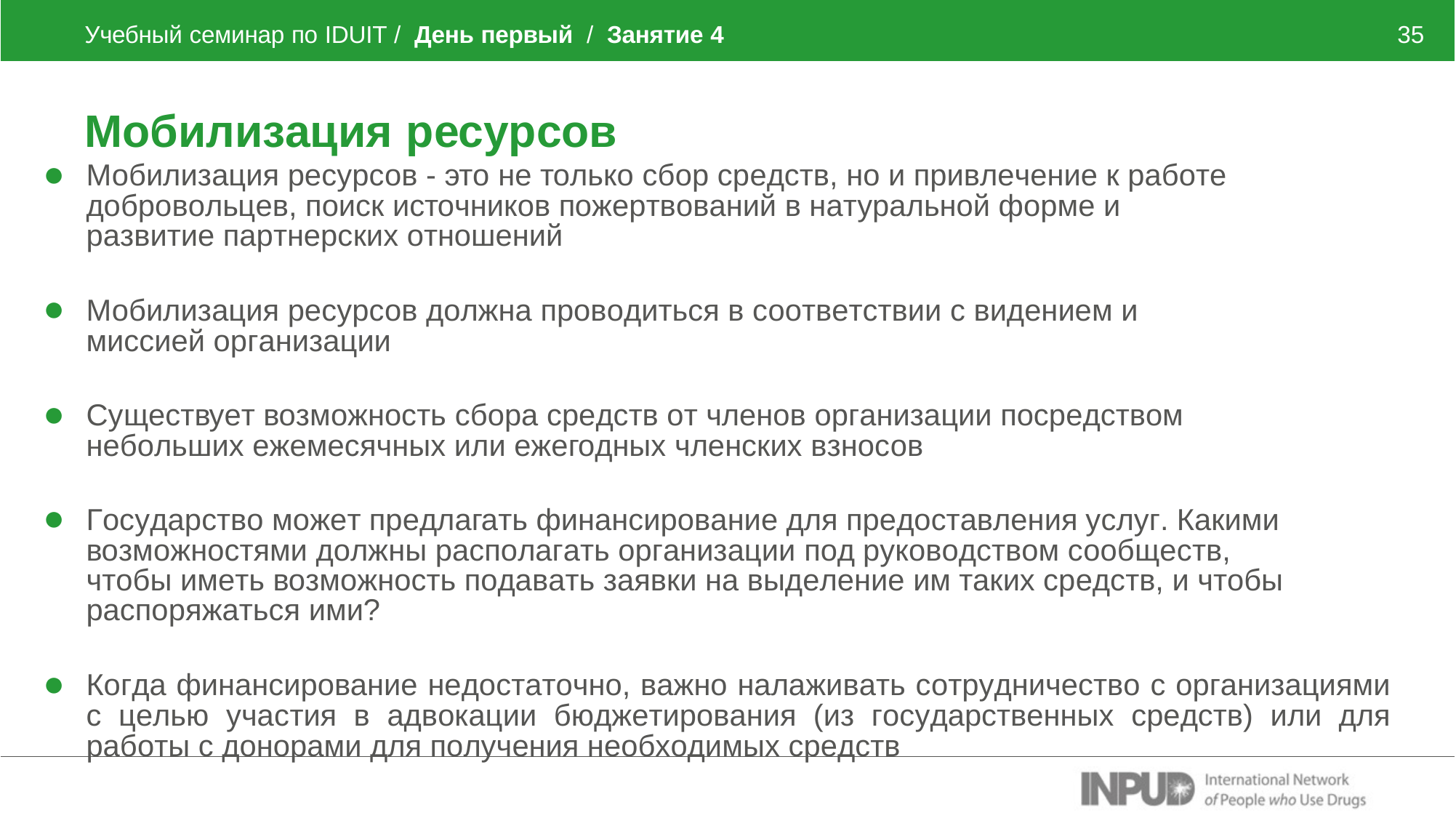

Учебный семинар по IDUIT /  День первый  /  Занятие 4
35
Мобилизация ресурсов
Мобилизация ресурсов - это не только сбор средств, но и привлечение к работе добровольцев, поиск источников пожертвований в натуральной форме и развитие партнерских отношений

Мобилизация ресурсов должна проводиться в соответствии с видением и миссией организации

Существует возможность сбора средств от членов организации посредством небольших ежемесячных или ежегодных членских взносов

Государство может предлагать финансирование для предоставления услуг. Какими возможностями должны располагать организации под руководством сообществ, чтобы иметь возможность подавать заявки на выделение им таких средств, и чтобы распоряжаться ими?

Когда финансирование недостаточно, важно налаживать сотрудничество с организациями с целью участия в адвокации бюджетирования (из государственных средств) или для работы с донорами для получения необходимых средств